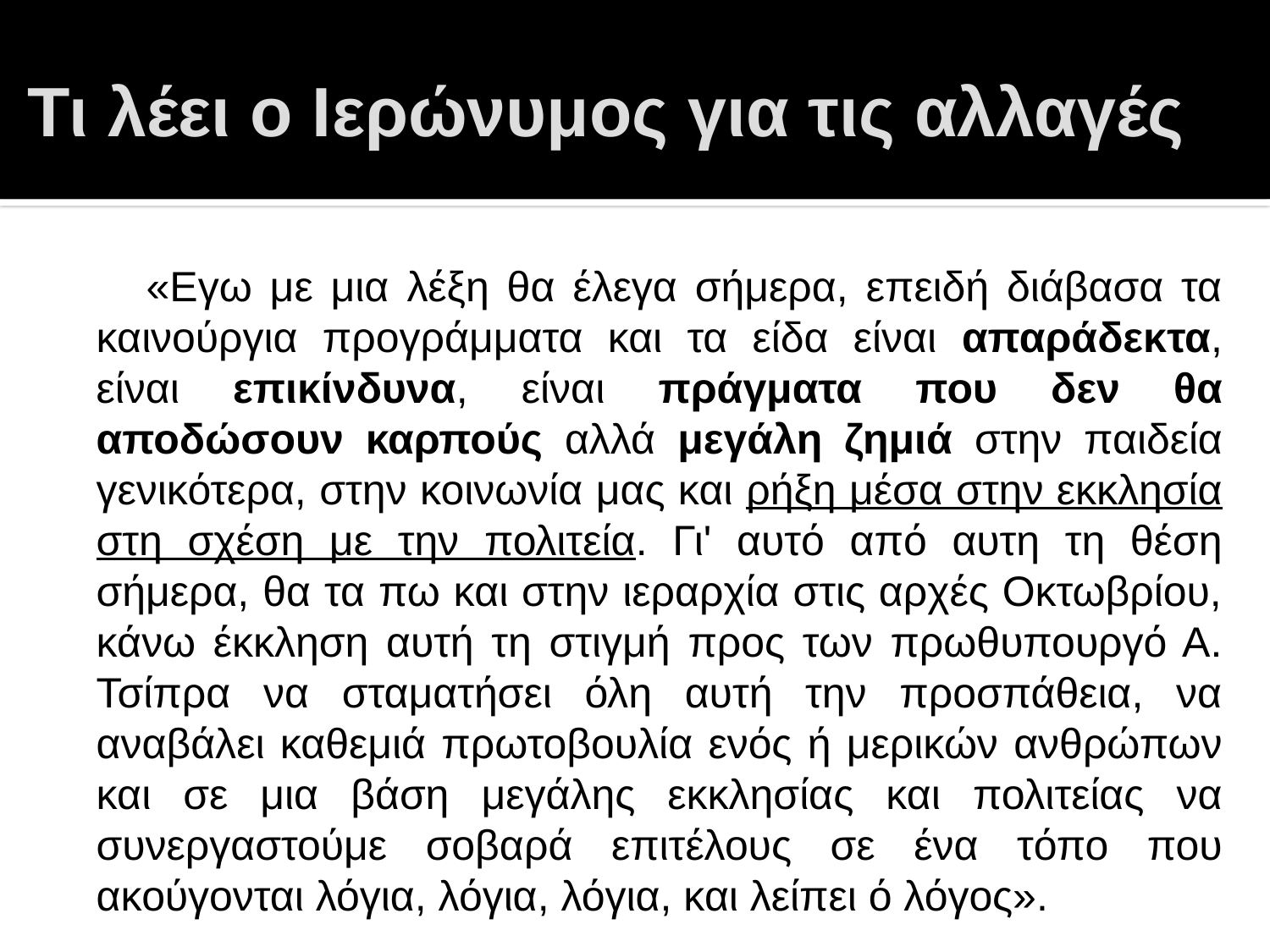

# Τι λέει ο Ιερώνυμος για τις αλλαγές
     «Εγω με μια λέξη θα έλεγα σήμερα, επειδή διάβασα τα καινούργια προγράμματα και τα είδα είναι απαράδεκτα, είναι επικίνδυνα, είναι πράγματα που δεν θα αποδώσουν καρπούς αλλά μεγάλη ζημιά στην παιδεία γενικότερα, στην κοινωνία μας και ρήξη μέσα στην εκκλησία στη σχέση με την πολιτεία. Γι' αυτό από αυτη τη θέση σήμερα, θα τα πω και στην ιεραρχία στις αρχές Οκτωβρίου, κάνω έκκληση αυτή τη στιγμή προς των πρωθυπουργό Α. Τσίπρα να σταματήσει όλη αυτή την προσπάθεια, να αναβάλει καθεμιά πρωτοβουλία ενός ή μερικών ανθρώπων και σε μια βάση μεγάλης εκκλησίας και πολιτείας να συνεργαστούμε σοβαρά επιτέλους σε ένα τόπο που ακούγονται λόγια, λόγια, λόγια, και λείπει ό λόγος».